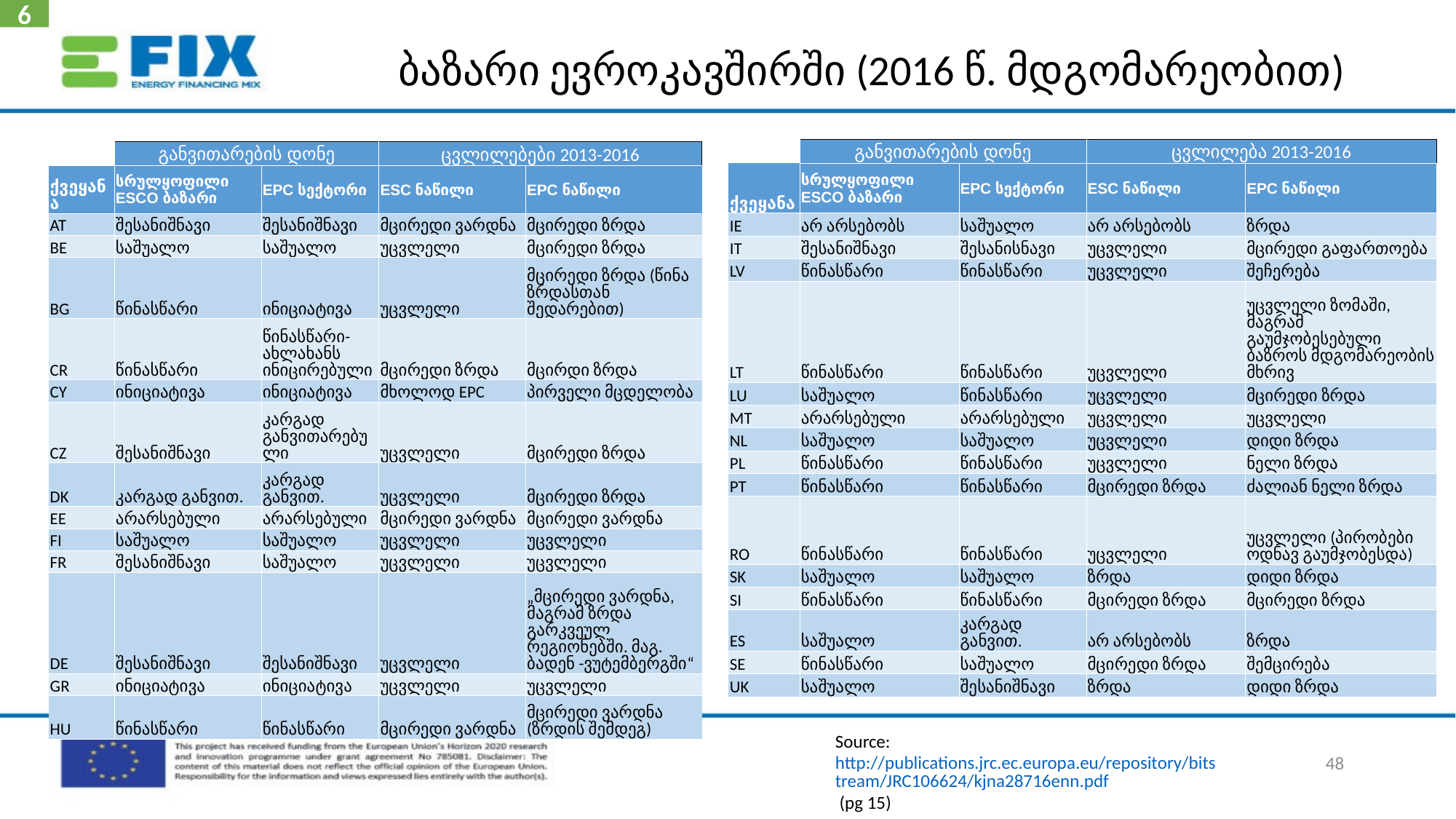

6
# ბაზარი ევროკავშირში (2016 წ. მდგომარეობით)
|  | განვითარების დონე |  | ცვლილება 2013-2016 |  |
| --- | --- | --- | --- | --- |
| ქვეყანა | სრულყოფილი ESCO ბაზარი | EPC სექტორი | ESC ნაწილი | EPC ნაწილი |
| IE | არ არსებობს | საშუალო | არ არსებობს | ზრდა |
| IT | შესანიშნავი | შესანისნავი | უცვლელი | მცირედი გაფართოება |
| LV | წინასწარი | წინასწარი | უცვლელი | შეჩერება |
| LT | წინასწარი | წინასწარი | უცვლელი | უცვლელი ზომაში, მაგრამ გაუმჯობესებული ბაზროს მდგომარეობის მხრივ |
| LU | საშუალო | წინასწარი | უცვლელი | მცირედი ზრდა |
| MT | არარსებული | არარსებული | უცვლელი | უცვლელი |
| NL | საშუალო | საშუალო | უცვლელი | დიდი ზრდა |
| PL | წინასწარი | წინასწარი | უცვლელი | ნელი ზრდა |
| PT | წინასწარი | წინასწარი | მცირედი ზრდა | ძალიან ნელი ზრდა |
| RO | წინასწარი | წინასწარი | უცვლელი | უცვლელი (პირობები ოდნავ გაუმჯობესდა) |
| SK | საშუალო | საშუალო | ზრდა | დიდი ზრდა |
| SI | წინასწარი | წინასწარი | მცირედი ზრდა | მცირედი ზრდა |
| ES | საშუალო | კარგად განვით. | არ არსებობს | ზრდა |
| SE | წინასწარი | საშუალო | მცირედი ზრდა | შემცირება |
| UK | საშუალო | შესანიშნავი | ზრდა | დიდი ზრდა |
|  | განვითარების დონე |  | ცვლილებები 2013-2016 |  |
| --- | --- | --- | --- | --- |
| ქვეყანა | სრულყოფილი ESCO ბაზარი | EPC სექტორი | ESC ნაწილი | EPC ნაწილი |
| AT | შესანიშნავი | შესანიშნავი | მცირედი ვარდნა | მცირედი ზრდა |
| BE | საშუალო | საშუალო | უცვლელი | მცირედი ზრდა |
| BG | წინასწარი | ინიციატივა | უცვლელი | მცირედი ზრდა (წინა ზრდასთან შედარებით) |
| CR | წინასწარი | წინასწარი-ახლახანს ინიცირებული | მცირედი ზრდა | მცირდი ზრდა |
| CY | ინიციატივა | ინიციატივა | მხოლოდ EPC | პირველი მცდელობა |
| CZ | შესანიშნავი | კარგად განვითარებული | უცვლელი | მცირედი ზრდა |
| DK | კარგად განვით. | კარგად განვით. | უცვლელი | მცირედი ზრდა |
| EE | არარსებული | არარსებული | მცირედი ვარდნა | მცირედი ვარდნა |
| FI | საშუალო | საშუალო | უცვლელი | უცვლელი |
| FR | შესანიშნავი | საშუალო | უცვლელი | უცვლელი |
| DE | შესანიშნავი | შესანიშნავი | უცვლელი | „მცირედი ვარდნა, მაგრამ ზრდა გარკვეულ რეგიონებში. მაგ. ბადენ -ვუტემბერგში“ |
| GR | ინიციატივა | ინიციატივა | უცვლელი | უცვლელი |
| HU | წინასწარი | წინასწარი | მცირედი ვარდნა | მცირედი ვარდნა (ზრდის შემდეგ) |
Source: http://publications.jrc.ec.europa.eu/repository/bitstream/JRC106624/kjna28716enn.pdf (pg 15)
48